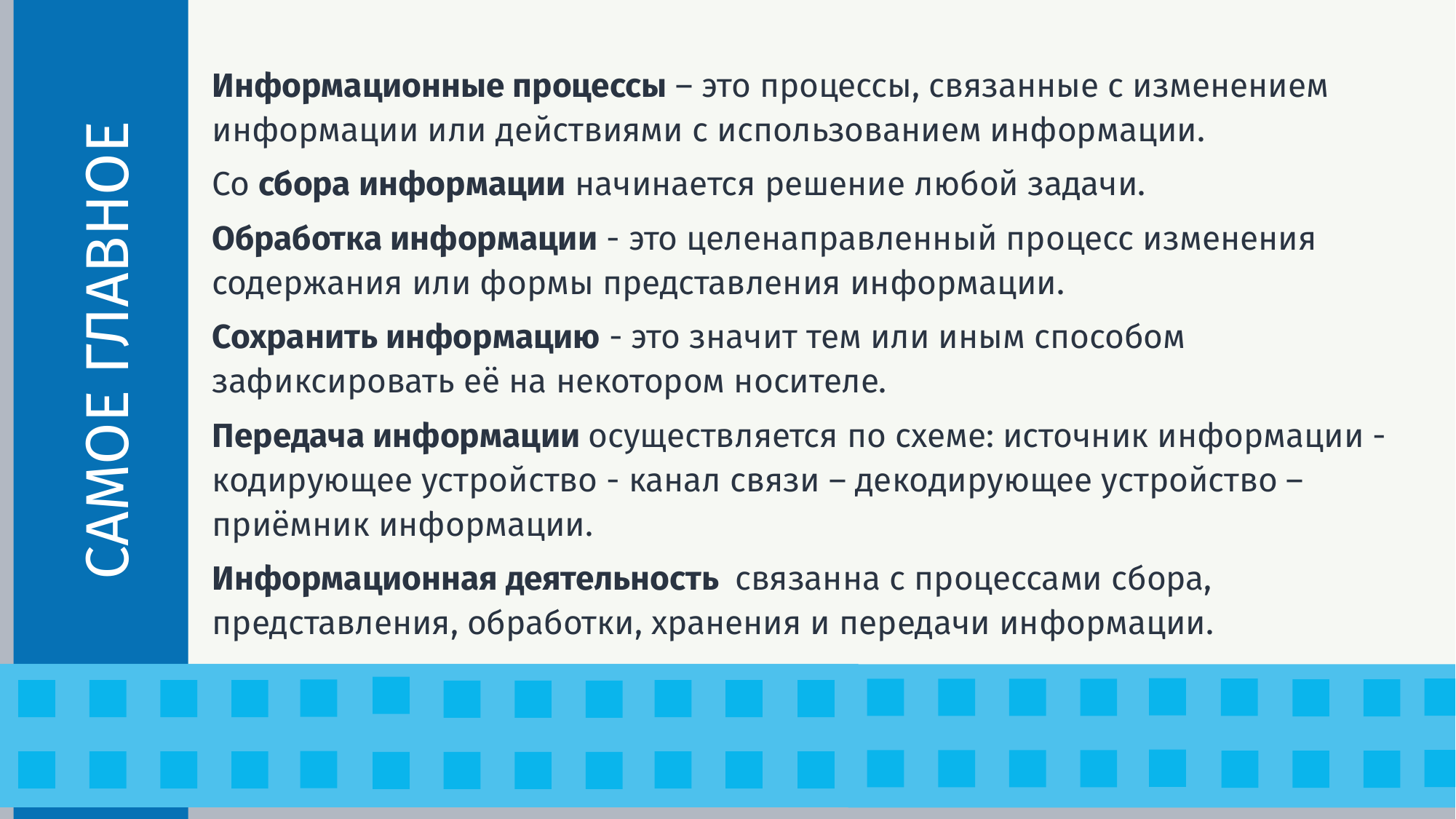

Информационные процессы – это процессы, связанные с изменением информации или действиями с использованием информации.
Со сбора информации начинается решение любой задачи.
Обработка информации - это целенаправленный процесс изменения содержания или формы представления информации.
Сохранить информацию - это значит тем или иным способом зафиксировать её на некотором носителе.
Передача информации осуществляется по схеме: источник информации - кодирующее устройство - канал связи – декодирующее устройство – приёмник информации.
Информационная деятельность  связанна с процессами сбора, представления, обработки, хранения и передачи информации.